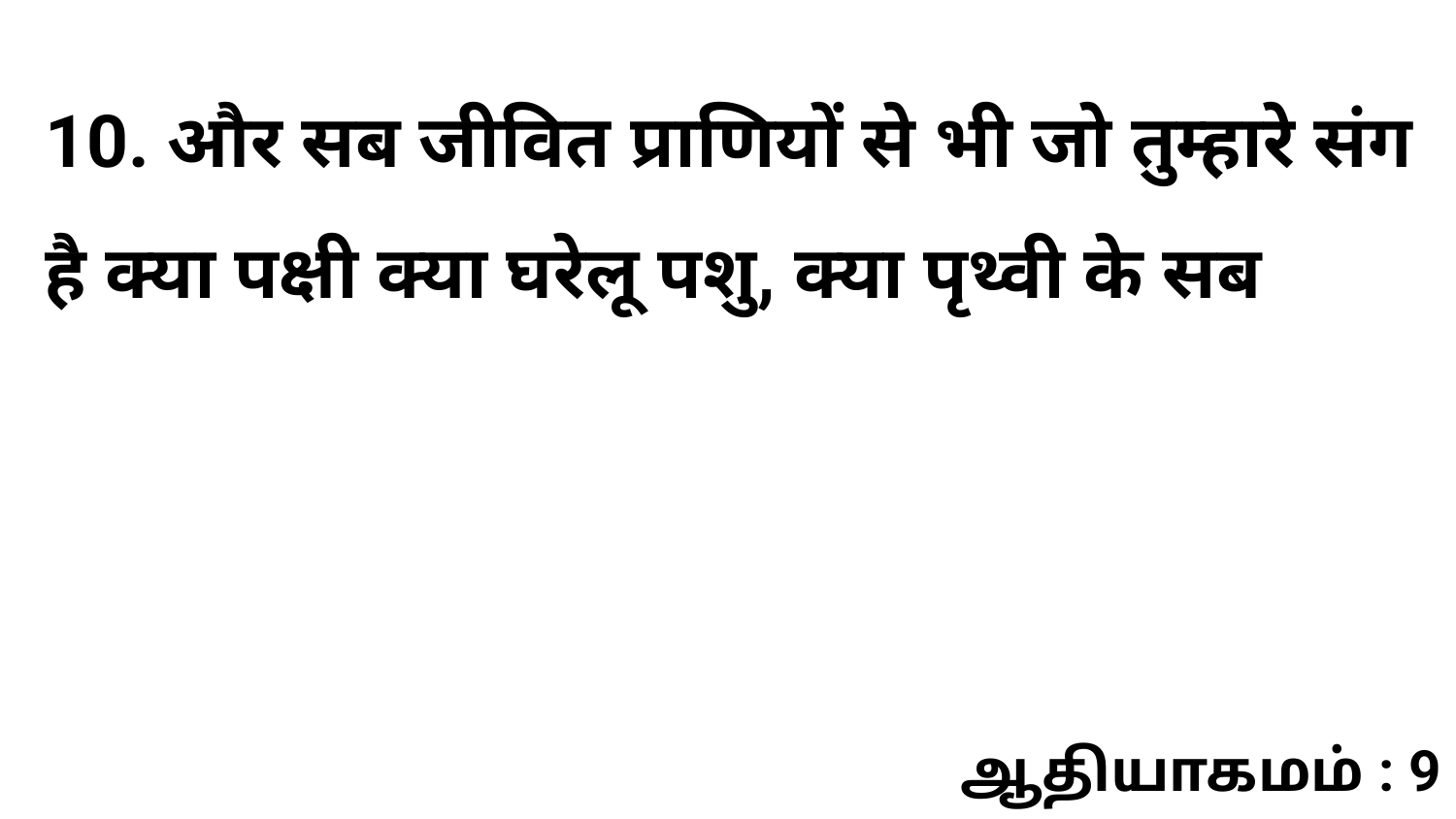

10. और सब जीवित प्राणियों से भी जो तुम्हारे संग है क्या पक्षी क्या घरेलू पशु, क्या पृथ्वी के सब
ஆதியாகமம் : 9